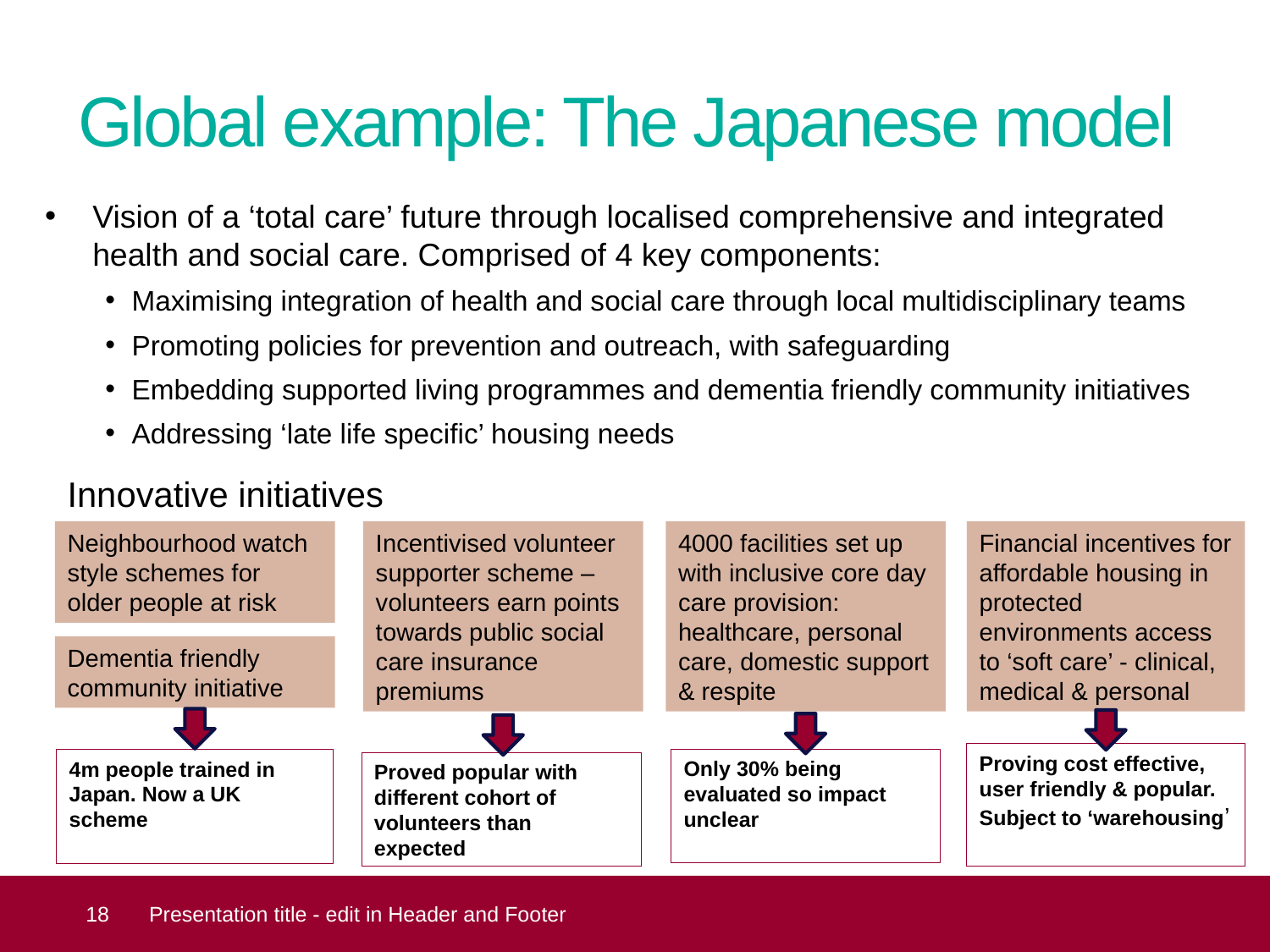

# Global example: The Japanese model
Vision of a ‘total care’ future through localised comprehensive and integrated health and social care. Comprised of 4 key components:
Maximising integration of health and social care through local multidisciplinary teams
Promoting policies for prevention and outreach, with safeguarding
Embedding supported living programmes and dementia friendly community initiatives
Addressing ‘late life specific’ housing needs
Innovative initiatives
Neighbourhood watch style schemes for older people at risk
Incentivised volunteer supporter scheme – volunteers earn points towards public social care insurance premiums
4000 facilities set up with inclusive core day care provision: healthcare, personal care, domestic support & respite
Financial incentives for affordable housing in protected environments access to ‘soft care’ - clinical, medical & personal
Dementia friendly community initiative

Proving cost effective, user friendly & popular. Subject to ‘warehousing’

Only 30% being evaluated so impact unclear

4m people trained in Japan. Now a UK scheme

Proved popular with different cohort of volunteers than expected
  18
Presentation title - edit in Header and Footer